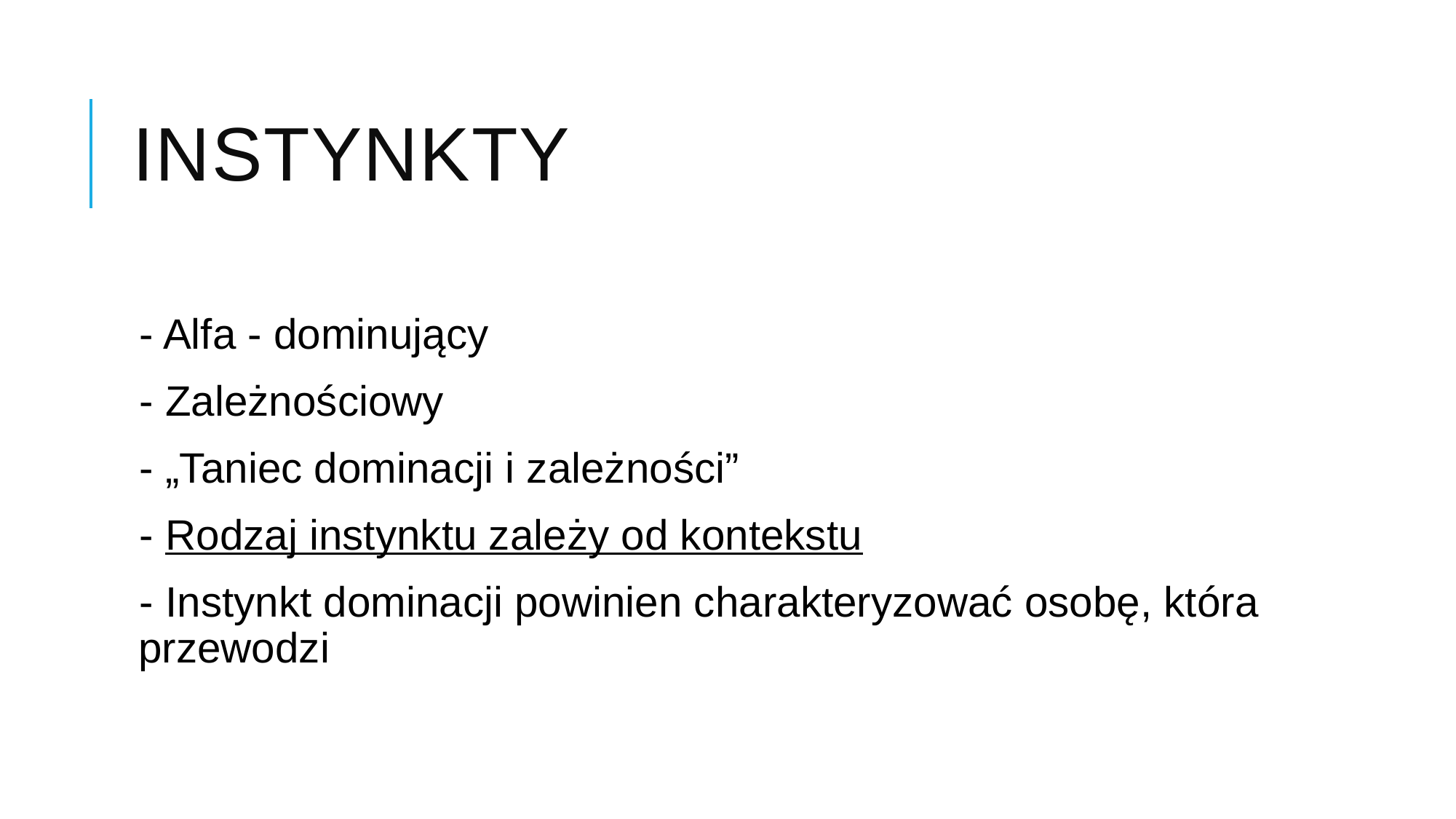

# Instynkty

- Alfa - dominujący
- Zależnościowy
- „Taniec dominacji i zależności”
- Rodzaj instynktu zależy od kontekstu
- Instynkt dominacji powinien charakteryzować osobę, która przewodzi